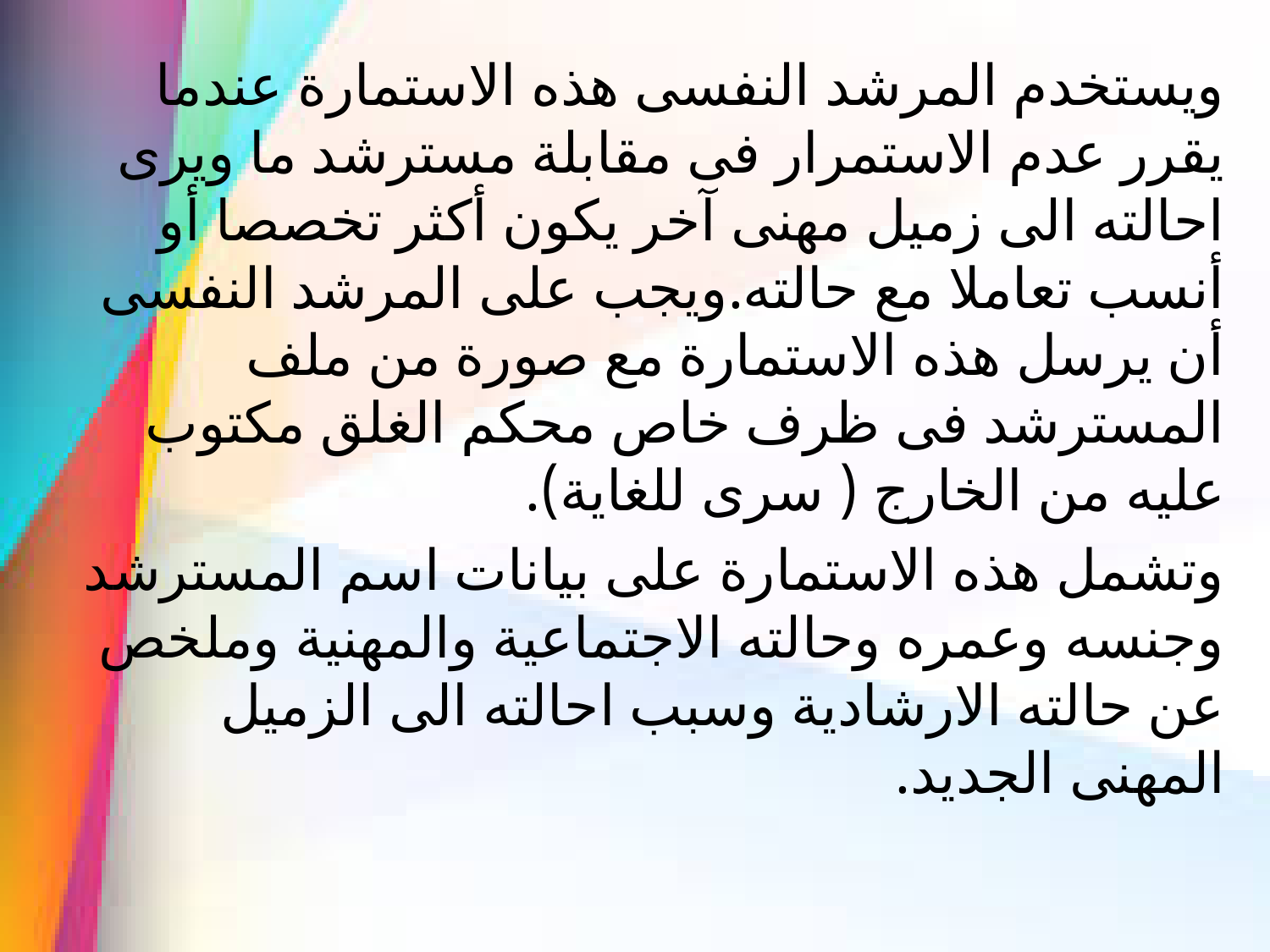

ويستخدم المرشد النفسى هذه الاستمارة عندما يقرر عدم الاستمرار فى مقابلة مسترشد ما ويرى احالته الى زميل مهنى آخر يكون أكثر تخصصا أو أنسب تعاملا مع حالته.ويجب على المرشد النفسى أن يرسل هذه الاستمارة مع صورة من ملف المسترشد فى ظرف خاص محكم الغلق مكتوب عليه من الخارج ( سرى للغاية).
وتشمل هذه الاستمارة على بيانات اسم المسترشد وجنسه وعمره وحالته الاجتماعية والمهنية وملخص عن حالته الارشادية وسبب احالته الى الزميل المهنى الجديد.